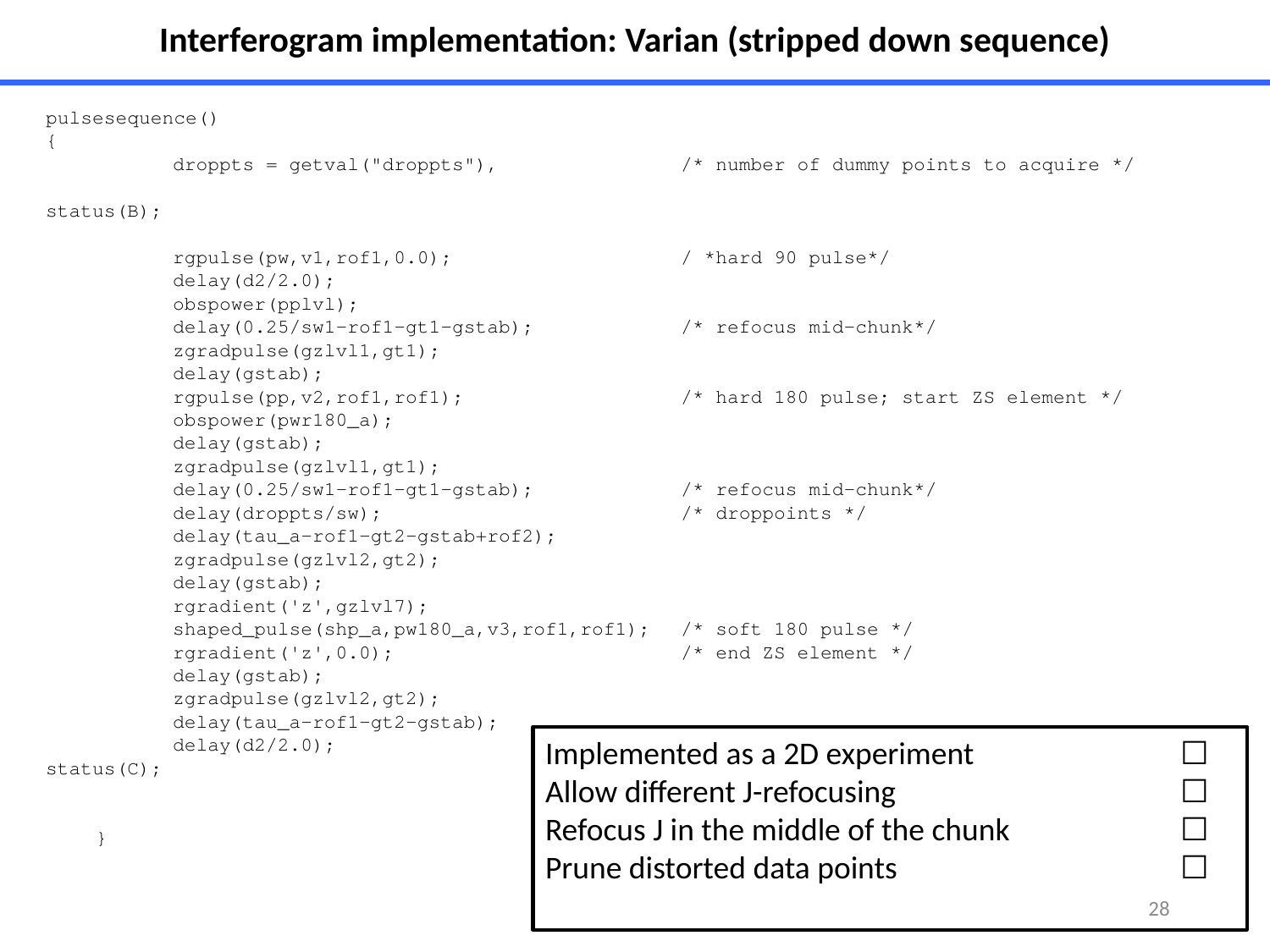

Interferogram implementation: Varian (stripped down sequence)
pulsesequence()
{
	droppts = getval("droppts"),		/* number of dummy points to acquire */

status(B);

	rgpulse(pw,v1,rof1,0.0);		/ *hard 90 pulse*/
	delay(d2/2.0);
	obspower(pplvl);
	delay(0.25/sw1-rof1-gt1-gstab);		/* refocus mid-chunk*/
	zgradpulse(gzlvl1,gt1);
	delay(gstab);
	rgpulse(pp,v2,rof1,rof1);		/* hard 180 pulse; start ZS element */
	obspower(pwr180_a);
	delay(gstab);
	zgradpulse(gzlvl1,gt1);
	delay(0.25/sw1-rof1-gt1-gstab);		/* refocus mid-chunk*/
	delay(droppts/sw);			/* droppoints */
	delay(tau_a-rof1-gt2-gstab+rof2);
	zgradpulse(gzlvl2,gt2);
	delay(gstab);
	rgradient('z',gzlvl7);
	shaped_pulse(shp_a,pw180_a,v3,rof1,rof1);	/* soft 180 pulse */
	rgradient('z',0.0);			/* end ZS element */
	delay(gstab);
	zgradpulse(gzlvl2,gt2);
	delay(tau_a-rof1-gt2-gstab);
	delay(d2/2.0);
status(C);

}
Implemented as a 2D experiment		☐
Allow different J-refocusing			☐
Refocus J in the middle of the chunk		☐
Prune distorted data points			☐

28